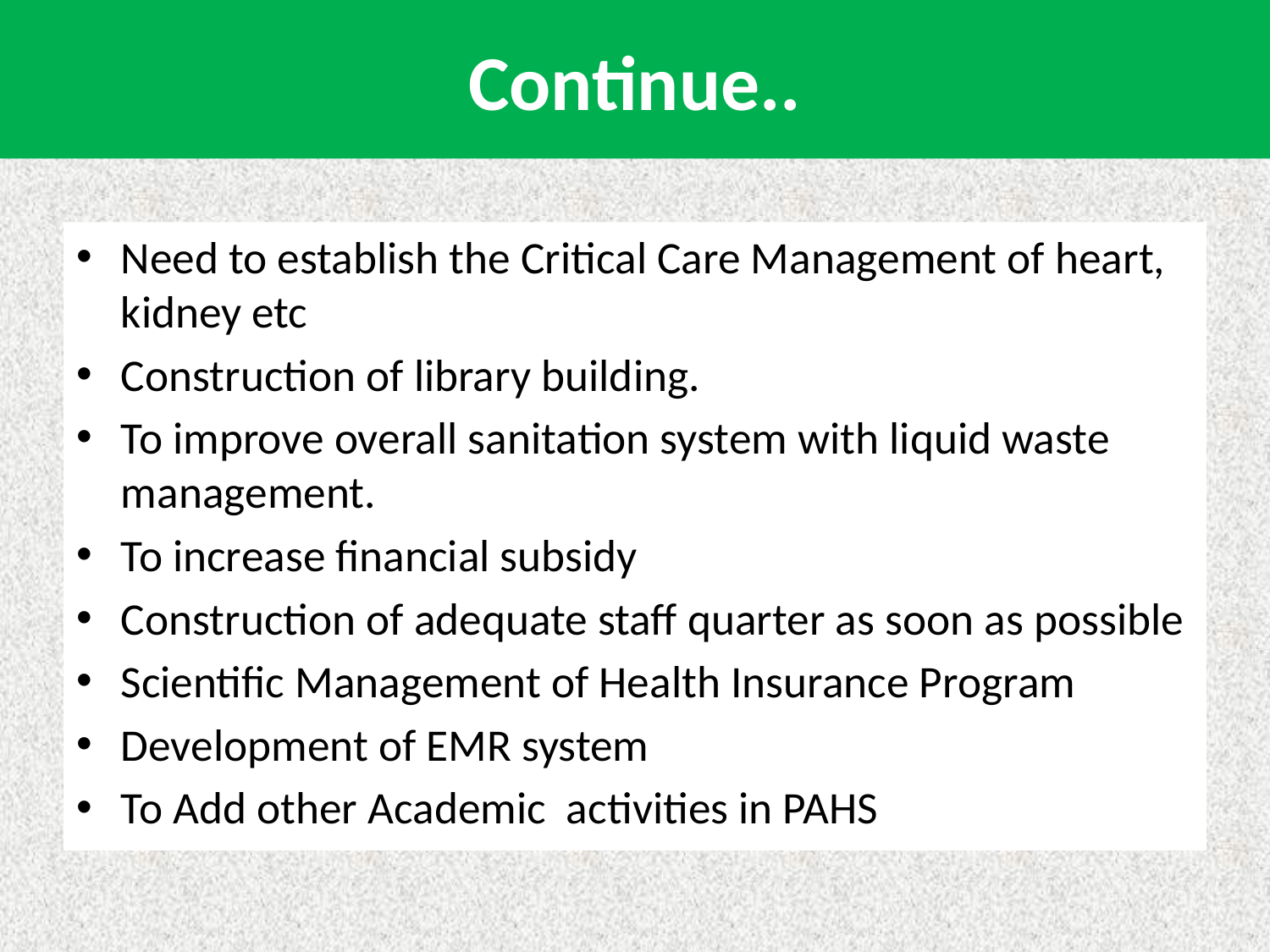

# Continue..
Need to establish the Critical Care Management of heart, kidney etc
Construction of library building.
To improve overall sanitation system with liquid waste management.
To increase financial subsidy
Construction of adequate staff quarter as soon as possible
Scientific Management of Health Insurance Program
Development of EMR system
To Add other Academic  activities in PAHS